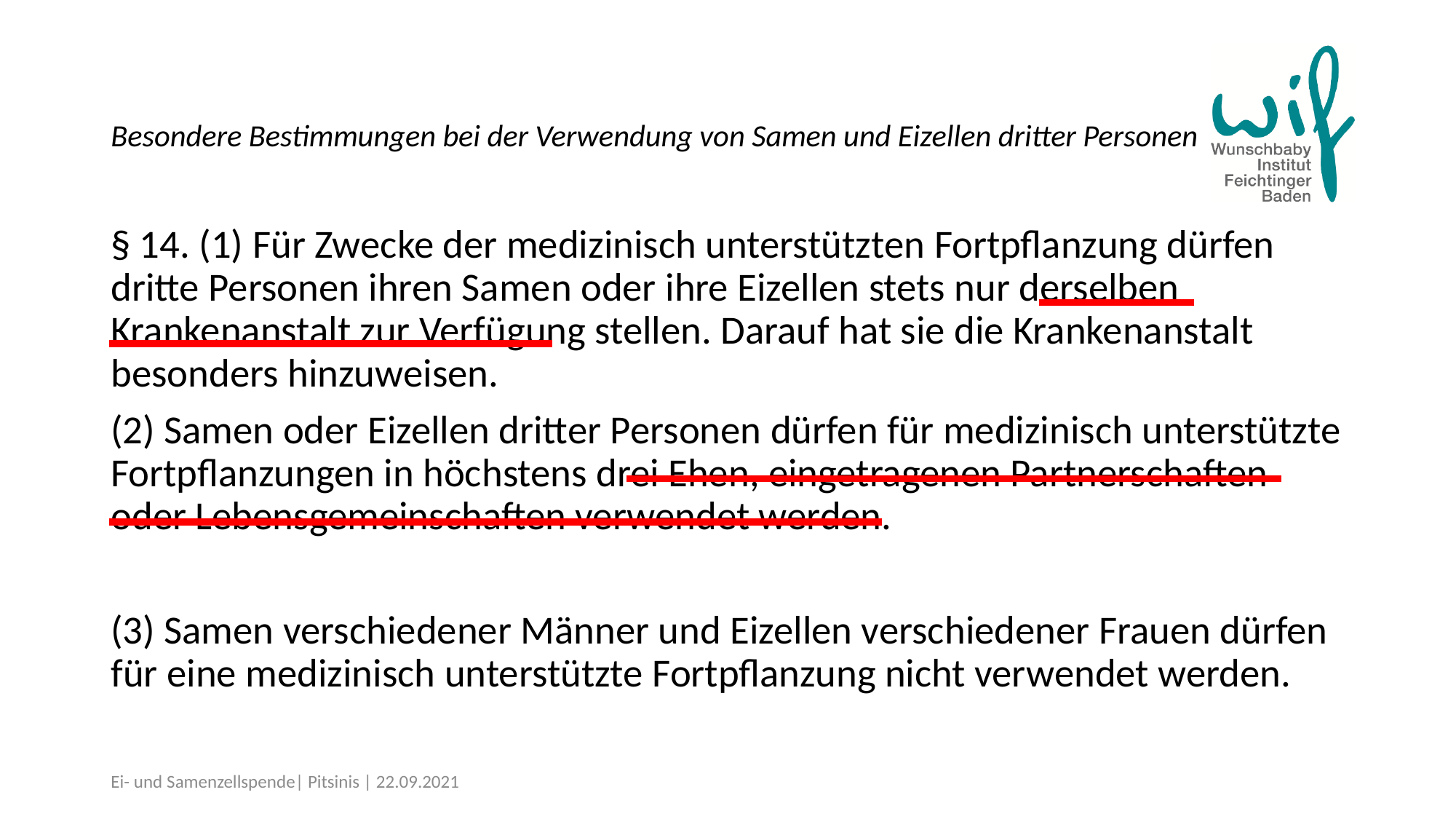

# Besondere Bestimmungen bei der Verwendung von Samen und Eizellen dritter Personen
§ 14. (1) Für Zwecke der medizinisch unterstützten Fortpflanzung dürfen dritte Personen ihren Samen oder ihre Eizellen stets nur derselben Krankenanstalt zur Verfügung stellen. Darauf hat sie die Krankenanstalt besonders hinzuweisen.
(2) Samen oder Eizellen dritter Personen dürfen für medizinisch unterstützte Fortpflanzungen in höchstens drei Ehen, eingetragenen Partnerschaften oder Lebensgemeinschaften verwendet werden.

(3) Samen verschiedener Männer und Eizellen verschiedener Frauen dürfen für eine medizinisch unterstützte Fortpflanzung nicht verwendet werden.
Ei- und Samenzellspende| Pitsinis | 22.09.2021